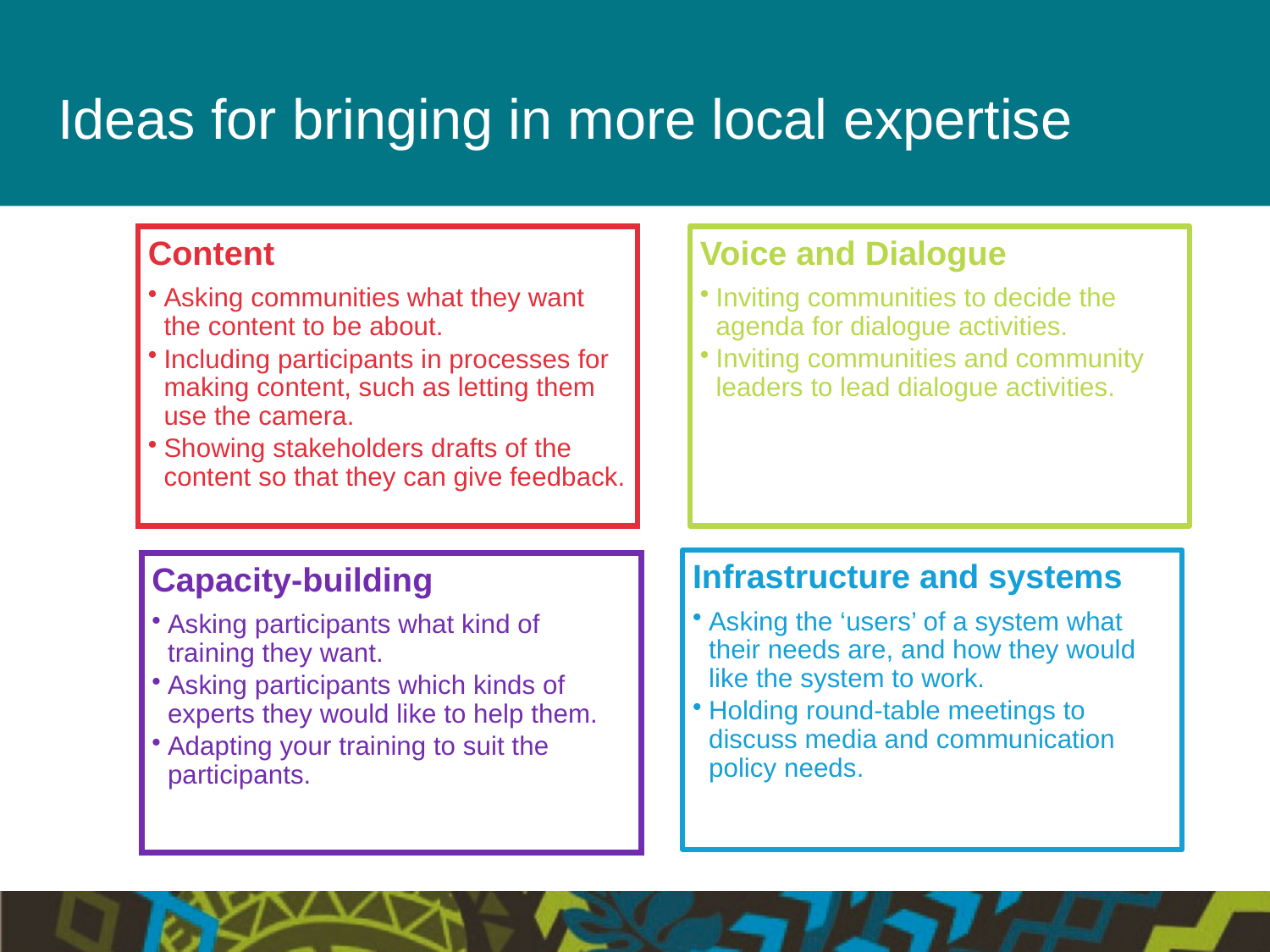

# Ideas for bringing in more local expertise
Content
Asking communities what they want the content to be about.
Including participants in processes for making content, such as letting them use the camera.
Showing stakeholders drafts of the content so that they can give feedback.
Capacity-building
Asking participants what kind of training they want.
Asking participants which kinds of experts they would like to help them.
Adapting your training to suit the participants.
Voice and Dialogue
Inviting communities to decide the agenda for dialogue activities.
Inviting communities and community leaders to lead dialogue activities.
Infrastructure and systems
Asking the ‘users’ of a system what their needs are, and how they would like the system to work.
Holding round-table meetings to discuss media and communication policy needs.